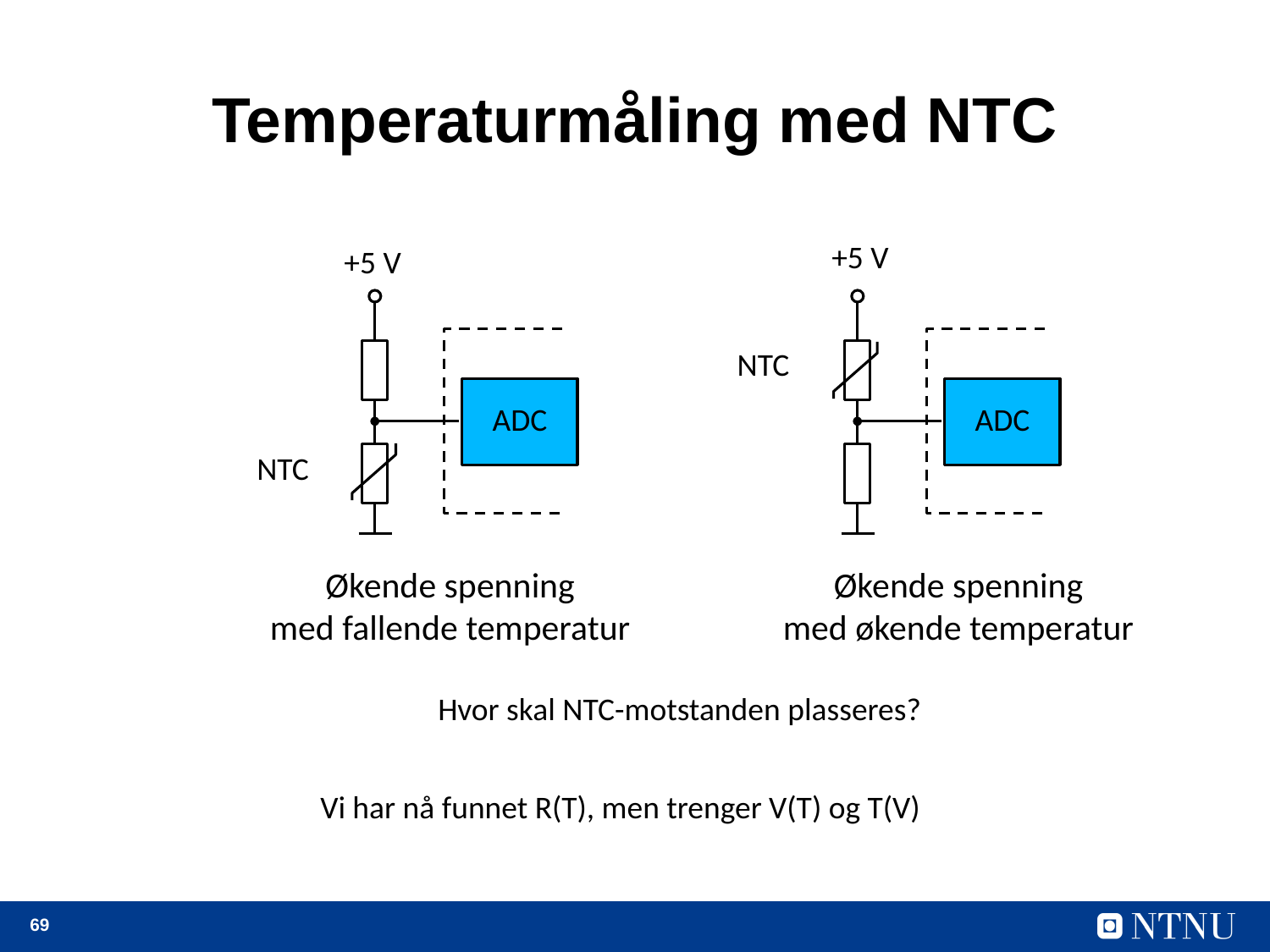

# Temperaturmåling med NTC
+5 V
+5 V

ADC

ADC

NTC

NTC

Økende spenning
med økende temperatur
Økende spenning
med fallende temperatur
Hvor skal NTC-motstanden plasseres?
Vi har nå funnet R(T), men trenger V(T) og T(V)